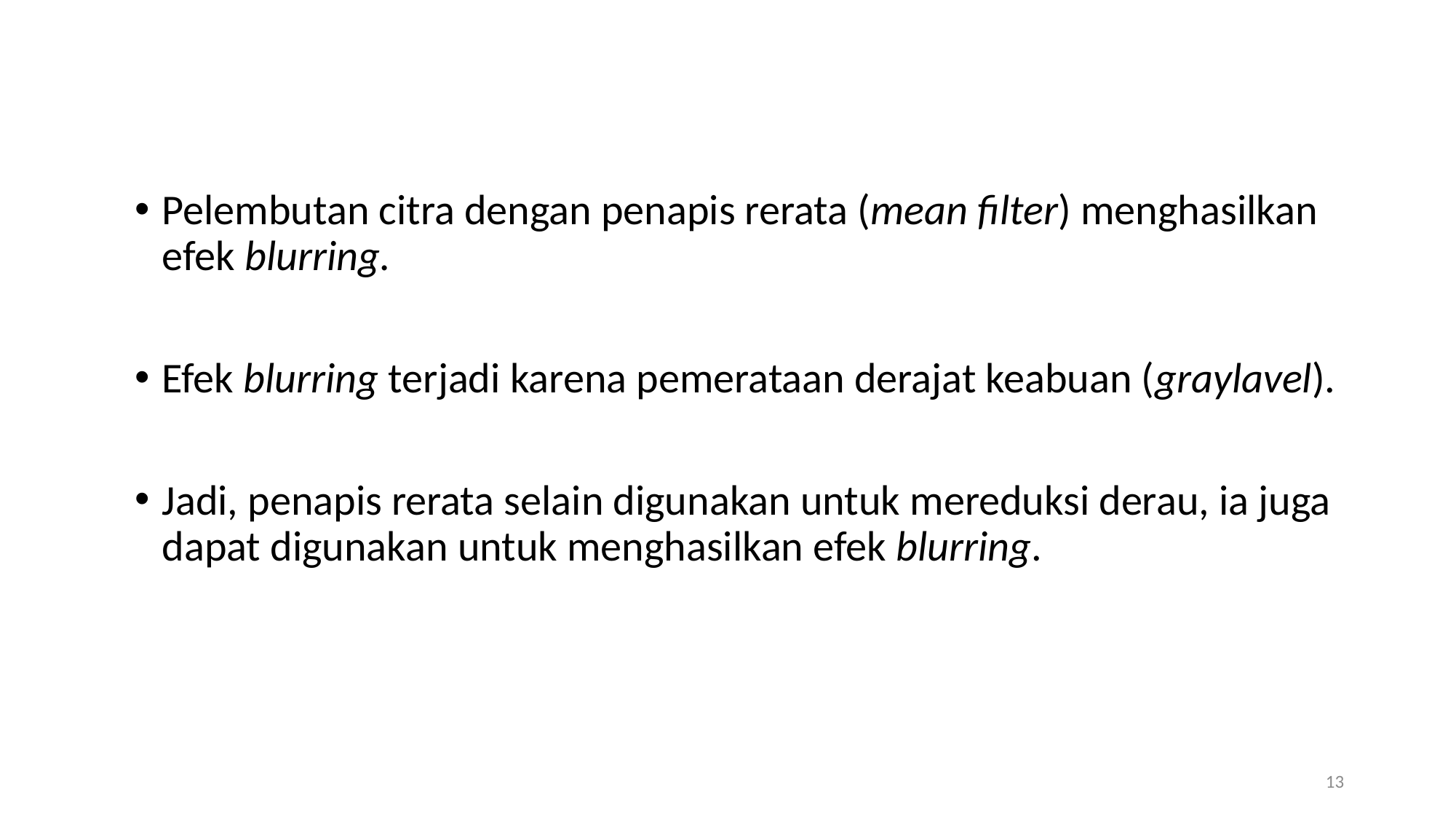

Pelembutan citra dengan penapis rerata (mean filter) menghasilkan efek blurring.

Efek blurring terjadi karena pemerataan derajat keabuan (graylavel).

Jadi, penapis rerata selain digunakan untuk mereduksi derau, ia juga dapat digunakan untuk menghasilkan efek blurring.
13